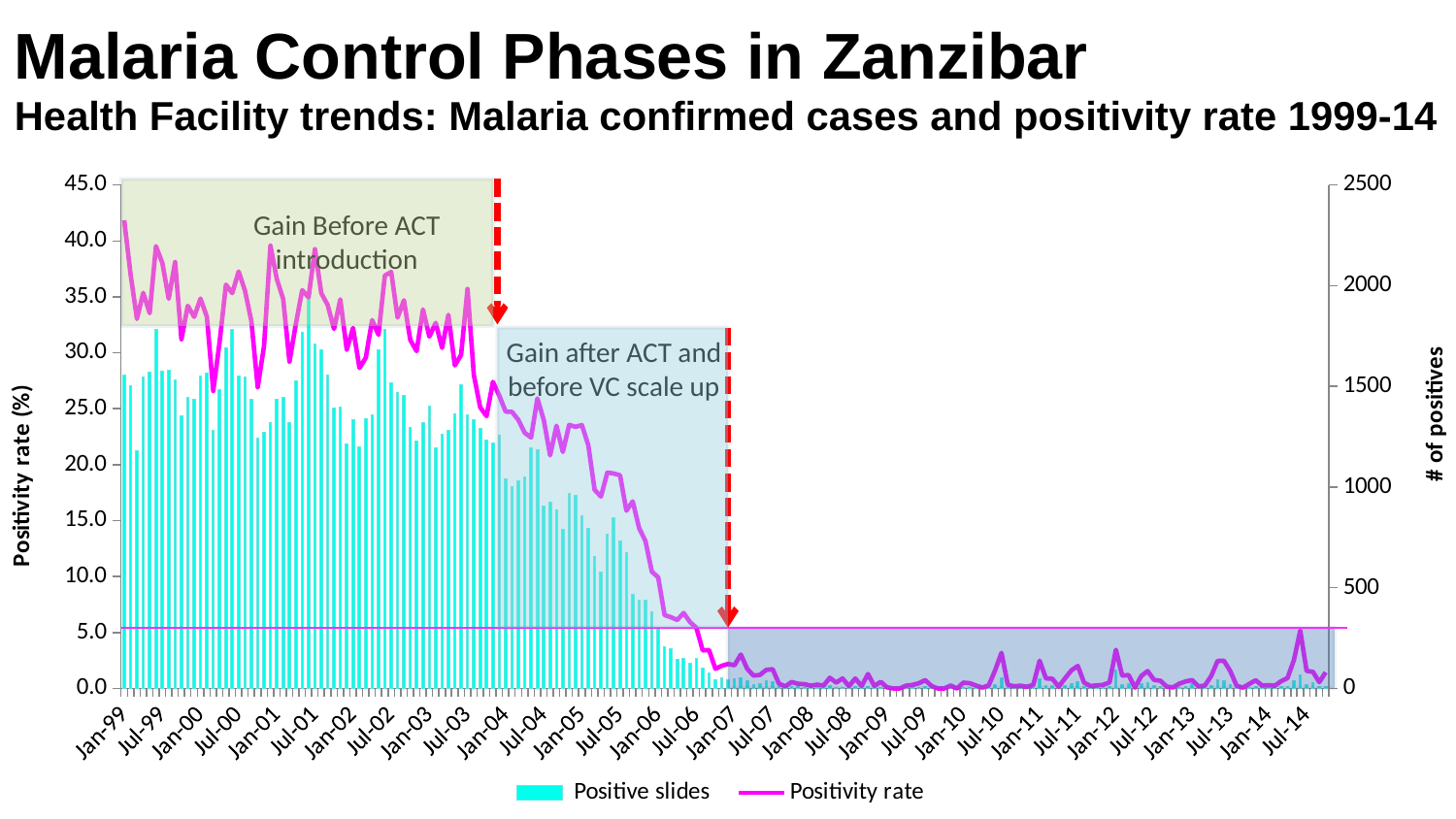

Malaria Control Phases in Zanzibar
Health Facility trends: Malaria confirmed cases and positivity rate 1999-14

### Chart

| Category |  Positive slides | Positivity rate |
|---|---|---|
| 36161 | 1556.0 | 41.85045723507258 |
| 36192 | 1504.0 | 37.01698252522763 |
| 36220 | 1182.0 | 33.0352152040246 |
| 36251 | 1546.0 | 35.36139066788651 |
| 36281 | 1573.0 | 33.53944562899787 |
| 36312 | 1782.0 | 39.53849567339692 |
| 36342 | 1577.0 | 38.00915883345385 |
| 36373 | 1582.0 | 34.83047115808012 |
| 36404 | 1532.0 | 38.11893505847226 |
| 36434 | 1354.0 | 31.21254034117102 |
| 36465 | 1448.0 | 34.2074179069218 |
| 36495 | 1434.0 | 33.21751216122307 |
| 36526 | 1553.0 | 34.84406551492035 |
| 36557 | 1567.0 | 33.2273112807464 |
| 36586 | 1284.0 | 26.59486329743165 |
| 36617 | 1485.0 | 30.92461474385673 |
| 36647 | 1689.0 | 36.0974567215217 |
| 36678 | 1784.0 | 35.33372945137646 |
| 36708 | 1553.0 | 37.26901847852175 |
| 36739 | 1547.0 | 35.55504481728334 |
| 36770 | 1435.0 | 32.837528604119 |
| 36800 | 1244.0 | 26.92640692640693 |
| 36831 | 1271.0 | 30.59701492537313 |
| 36861 | 1322.0 | 39.5808383233533 |
| 36892 | 1435.0 | 36.61648379688695 |
| 36923 | 1448.0 | 34.81606155325794 |
| 36951 | 1320.0 | 29.21000221287895 |
| 36982 | 1528.0 | 32.5730121509273 |
| 37012 | 1767.0 | 35.60346564577876 |
| 37043 | 1934.0 | 34.95391288631846 |
| 37073 | 1712.0 | 39.26605504587156 |
| 37104 | 1683.0 | 35.32745591939545 |
| 37135 | 1555.0 | 34.28130511463845 |
| 37165 | 1393.0 | 32.1337946943483 |
| 37196 | 1396.0 | 34.77827603388142 |
| 37226 | 1214.0 | 30.26676639242082 |
| 37257 | 1333.0 | 32.2292069632495 |
| 37288 | 1199.0 | 28.63625507523286 |
| 37316 | 1338.0 | 29.56252761820592 |
| 37347 | 1358.0 | 32.93718166383696 |
| 37377 | 1682.0 | 31.61059951137004 |
| 37408 | 1784.0 | 36.90525444766234 |
| 37438 | 1516.0 | 37.22986247544202 |
| 37469 | 1470.0 | 33.15290933694181 |
| 37500 | 1457.0 | 34.69873779471302 |
| 37530 | 1294.0 | 31.15069812229176 |
| 37561 | 1230.0 | 30.14705882352941 |
| 37591 | 1322.0 | 33.88006150691949 |
| 37622 | 1403.0 | 31.45034745572742 |
| 37653 | 1195.0 | 32.68599562363237 |
| 37681 | 1260.0 | 30.43478260869566 |
| 37712 | 1280.0 | 33.40292275574112 |
| 37742 | 1362.0 | 28.87428450286199 |
| 37773 | 1507.0 | 29.82386700969721 |
| 37803 | 1357.0 | 35.71052631578947 |
| 37834 | 1337.0 | 28.02347516243974 |
| 37865 | 1292.0 | 25.13129741295468 |
| 37895 | 1236.0 | 24.34029145332808 |
| 37926 | 1218.0 | 27.40157480314961 |
| 37956 | 1258.0 | 26.18106139438085 |
| 37987 | 1040.0 | 24.75011899095669 |
| 38018 | 1003.0 | 24.72270150357404 |
| 38047 | 1030.0 | 24.00372873456071 |
| 38078 | 1048.0 | 22.85714285714286 |
| 38108 | 1197.0 | 22.42833052276557 |
| 38139 | 1185.0 | 25.92430540363159 |
| 38169 | 907.0 | 23.9820200951877 |
| 38200 | 923.0 | 20.83051229970661 |
| 38231 | 885.0 | 23.4810294507827 |
| 38261 | 792.0 | 21.14255205552588 |
| 38292 | 967.0 | 23.55663824604141 |
| 38322 | 959.0 | 23.39024390243902 |
| 38353 | 857.0 | 23.54395604395604 |
| 38384 | 795.0 | 21.74507658643323 |
| 38412 | 656.0 | 17.75852734163508 |
| 38443 | 580.0 | 17.14454626071532 |
| 38473 | 767.0 | 19.29559748427673 |
| 38504 | 846.0 | 19.21853702862332 |
| 38534 | 730.0 | 19.05507700339337 |
| 38565 | 674.0 | 15.88124410933082 |
| 38596 | 469.0 | 16.72014260249554 |
| 38626 | 436.0 | 14.32796582320079 |
| 38657 | 436.0 | 13.17618615896041 |
| 38687 | 382.0 | 10.43715846994536 |
| 38718 | 302.0 | 9.92767915844839 |
| 38749 | 209.0 | 6.559949780288763 |
| 38777 | 198.0 | 6.368607269218396 |
| 38808 | 144.0 | 6.119847003824904 |
| 38838 | 147.0 | 6.74931129476584 |
| 38869 | 126.0 | 5.93220338983051 |
| 38899 | 147.0 | 5.422353375138325 |
| 38930 | 103.0 | 3.399339933993398 |
| 38961 | 76.0 | 3.432700993676602 |
| 38991 | 41.0 | 1.75513698630137 |
| 39022 | 51.0 | 2.024612941643509 |
| 39052 | 41.0 | 2.187833511205976 |
| 39083 | 50.0 | 2.06953642384106 |
| 39114 | 52.0 | 3.032069970845479 |
| 39142 | 37.0 | 1.756885090218423 |
| 39173 | 21.0 | 1.147540983606557 |
| 39203 | 26.0 | 1.203703703703704 |
| 39234 | 36.0 | 1.658986175115207 |
| 39264 | 34.0 | 1.718039413845376 |
| 39295 | 8.0 | 0.426439232409382 |
| 39326 | 3.0 | 0.187734668335419 |
| 39356 | 11.0 | 0.577731092436975 |
| 39387 | 8.0 | 0.410677618069815 |
| 39417 | 7.0 | 0.386954118297402 |
| 39448 | 4.0 | 0.248447204968944 |
| 39479 | 6.0 | 0.340136054421769 |
| 39508 | 3.0 | 0.251466890192791 |
| 39539 | 12.0 | 0.95389507154213 |
| 39569 | 7.0 | 0.522778192681105 |
| 39600 | 7.0 | 0.89171974522293 |
| 39630 | 2.0 | 0.209863588667366 |
| 39661 | 8.0 | 0.886917960088692 |
| 39692 | 2.0 | 0.21953896816685 |
| 39722 | 9.0 | 1.289398280802292 |
| 39753 | 2.0 | 0.216684723726977 |
| 39783 | 5.0 | 0.590318772136954 |
| 39814 | 1.0 | 0.10183299389002 |
| 39845 | 0.0 | 0.0 |
| 39873 | 0.0 | 0.0 |
| 39904 | 3.0 | 0.249584026622296 |
| 39934 | 3.0 | 0.315126050420168 |
| 39965 | 5.0 | 0.462107208872458 |
| 39995 | 8.0 | 0.745573159366263 |
| 40026 | 2.0 | 0.223713646532438 |
| 40057 | 0.0 | 0.0 |
| 40087 | 0.0 | 0.0 |
| 40118 | 3.0 | 0.263388937664618 |
| 40148 | 0.0 | 0.0 |
| 40179 | 7.0 | 0.518134715025907 |
| 40210 | 5.0 | 0.469924812030075 |
| 40238 | 3.0 | 0.258843830888697 |
| 40269 | 1.0 | 0.08058017727639 |
| 40299 | 3.0 | 0.277520814061055 |
| 40330 | 21.0 | 1.615384615384615 |
| 40360 | 51.0 | 3.185509056839475 |
| 40391 | 6.0 | 0.321371183717193 |
| 40422 | 3.0 | 0.199468085106383 |
| 40452 | 3.0 | 0.244498777506112 |
| 40483 | 2.0 | 0.153256704980843 |
| 40513 | 5.0 | 0.325309043591412 |
| 40544 | 50.0 | 2.474022761009401 |
| 40575 | 13.0 | 0.897790055248619 |
| 40603 | 13.0 | 0.867823765020027 |
| 40634 | 2.0 | 0.15527950310559 |
| 40664 | 15.0 | 0.905797101449275 |
| 40695 | 25.0 | 1.612903225806451 |
| 40725 | 32.0 | 2.010050251256281 |
| 40756 | 9.0 | 0.51933064050779 |
| 40787 | 3.0 | 0.217864923747277 |
| 40817 | 3.0 | 0.267379679144385 |
| 40848 | 4.0 | 0.32441200324412 |
| 40878 | 8.0 | 0.540906017579446 |
| 40909 | 93.0 | 3.455964325529543 |
| 40940 | 21.0 | 1.146914254505735 |
| 40969 | 22.0 | 1.198257080610022 |
| 41000 | 1.0 | 0.0750187546886722 |
| 41030 | 25.0 | 1.121076233183856 |
| 41061 | 28.0 | 1.556420233463035 |
| 41091 | 12.0 | 0.758533501896334 |
| 41122 | 11.0 | 0.688360450563204 |
| 41153 | 2.0 | 0.16 |
| 41183 | 1.0 | 0.0984251968503937 |
| 41214 | 5.0 | 0.430663221360896 |
| 41244 | 9.0 | 0.633356790992259 |
| 41275 | 24.0 | 0.747663551401869 |
| 41306 | 3.0 | 0.174317257408483 |
| 41334 | 4.0 | 0.27027027027027 |
| 41365 | 12.0 | 1.119402985074627 |
| 41395 | 45.0 | 2.463054187192118 |
| 41426 | 37.0 | 2.471609886439546 |
| 41456 | 21.0 | 1.545253863134658 |
| 41487 | 4.0 | 0.235571260306243 |
| 41518 | 1.0 | 0.074794315632012 |
| 41548 | 5.0 | 0.412541254125412 |
| 41579 | 11.0 | 0.730411686586985 |
| 41609 | 5.0 | 0.258531540847983 |
| 41640 | 6.0 | 0.288461538461538 |
| 41671 | 4.0 | 0.246457178065311 |
| 41699 | 10.0 | 0.645994832041344 |
| 41730 | 10.0 | 0.935453695042095 |
| 41760 | 38.0 | 2.533333333333333 |
| 41791 | 66.0 | 5.164319248826284 |
| 41821 | 20.0 | 1.567398119122257 |
| 41852 | 30.0 | 1.481481481481482 |
| 41883 | 8.0 | 0.566973777462792 |
| 41913 | 8.0 | 1.44404332129964 |
Gain Before ACT introduction

Gain after ACT and before VC scale up